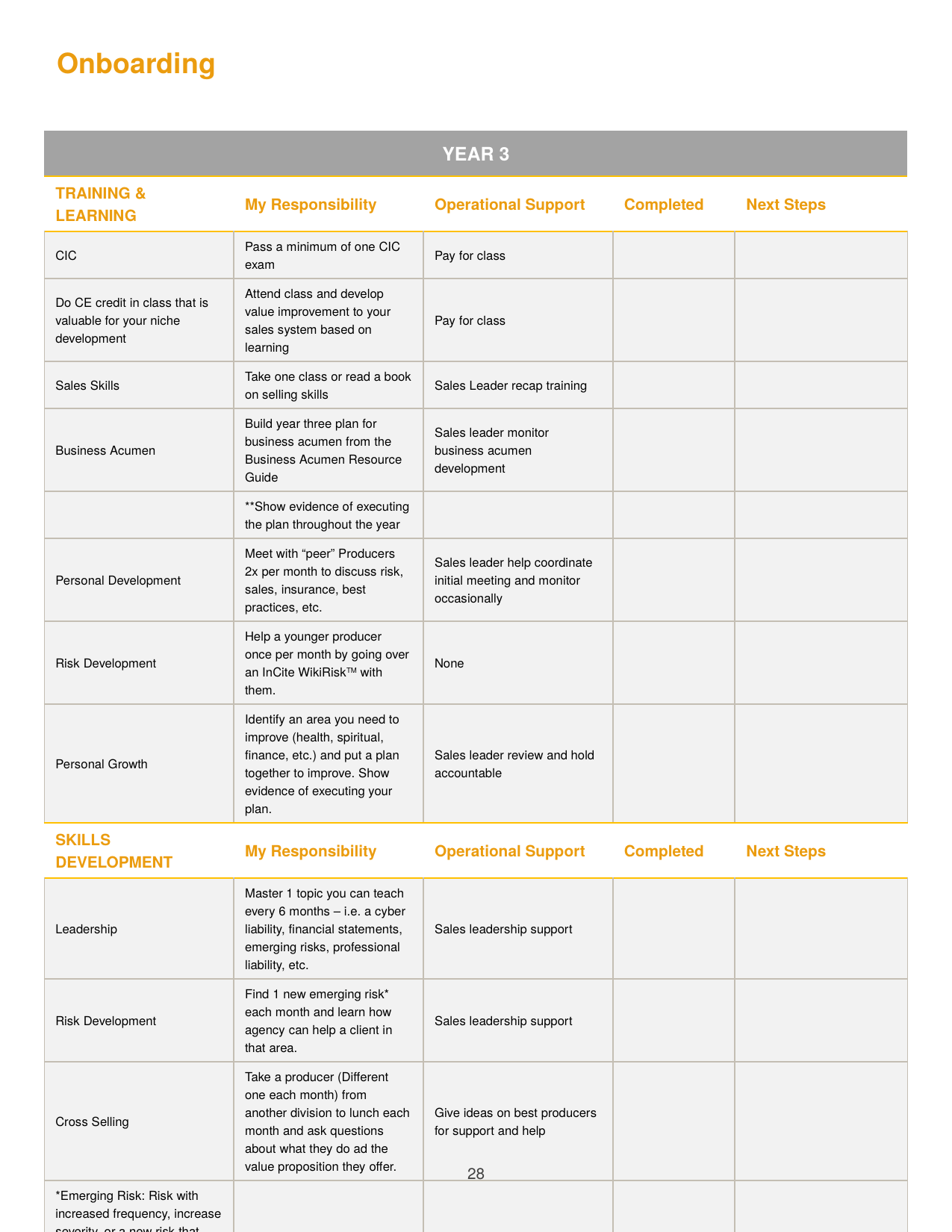

Onboarding
| YEAR 3 |  |  |  |  |
| --- | --- | --- | --- | --- |
| TRAINING & LEARNING | My Responsibility | Operational Support | Completed | Next Steps |
| CIC | Pass a minimum of one CIC exam | Pay for class |  |  |
| Do CE credit in class that is valuable for your niche development | Attend class and develop value improvement to your sales system based on learning | Pay for class |  |  |
| Sales Skills | Take one class or read a book on selling skills | Sales Leader recap training |  |  |
| Business Acumen | Build year three plan for business acumen from the Business Acumen Resource Guide | Sales leader monitor business acumen development |  |  |
|  | \*\*Show evidence of executing the plan throughout the year |  |  |  |
| Personal Development | Meet with “peer” Producers 2x per month to discuss risk, sales, insurance, best practices, etc. | Sales leader help coordinate initial meeting and monitor occasionally |  |  |
| Risk Development | Help a younger producer once per month by going over an InCite WikiRiskTM with them. | None |  |  |
| Personal Growth | Identify an area you need to improve (health, spiritual, finance, etc.) and put a plan together to improve. Show evidence of executing your plan. | Sales leader review and hold accountable |  |  |
| SKILLS DEVELOPMENT | My Responsibility | Operational Support | Completed | Next Steps |
| Leadership | Master 1 topic you can teach every 6 months – i.e. a cyber liability, financial statements, emerging risks, professional liability, etc. | Sales leadership support |  |  |
| Risk Development | Find 1 new emerging risk\* each month and learn how agency can help a client in that area. | Sales leadership support |  |  |
| Cross Selling | Take a producer (Different one each month) from another division to lunch each month and ask questions about what they do ad the value proposition they offer. | Give ideas on best producers for support and help |  |  |
| \*Emerging Risk: Risk with increased frequency, increase severity, or a new risk that hasn’t existed in the past. |  |  |  |  |
28